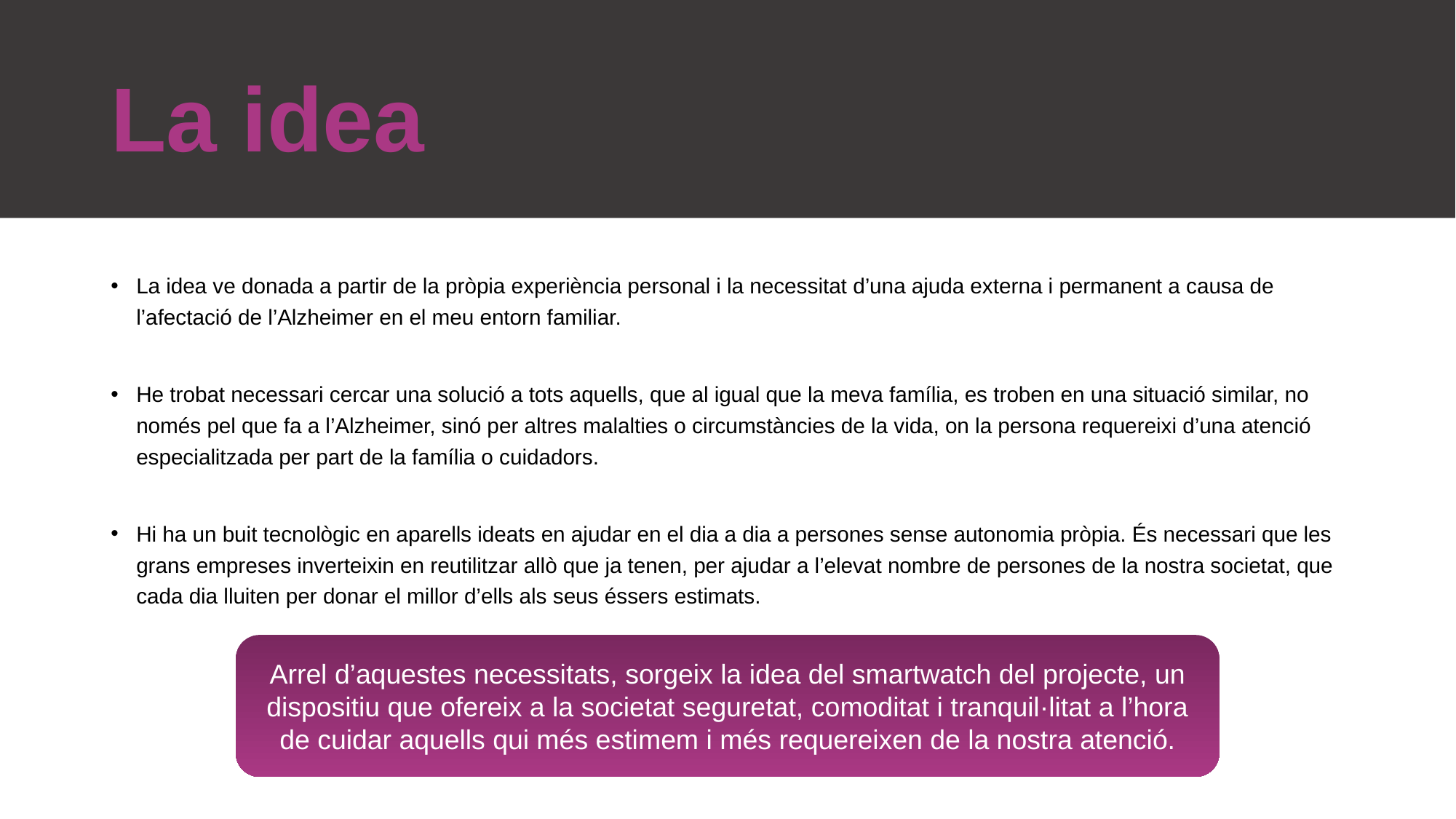

# La idea
La idea ve donada a partir de la pròpia experiència personal i la necessitat d’una ajuda externa i permanent a causa de l’afectació de l’Alzheimer en el meu entorn familiar.

He trobat necessari cercar una solució a tots aquells, que al igual que la meva família, es troben en una situació similar, no només pel que fa a l’Alzheimer, sinó per altres malalties o circumstàncies de la vida, on la persona requereixi d’una atenció especialitzada per part de la família o cuidadors.

Hi ha un buit tecnològic en aparells ideats en ajudar en el dia a dia a persones sense autonomia pròpia. És necessari que les grans empreses inverteixin en reutilitzar allò que ja tenen, per ajudar a l’elevat nombre de persones de la nostra societat, que cada dia lluiten per donar el millor d’ells als seus éssers estimats.

Arrel d’aquestes necessitats, sorgeix la idea del smartwatch del projecte, un dispositiu que ofereix a la societat seguretat, comoditat i tranquil·litat a l’hora de cuidar aquells qui més estimem i més requereixen de la nostra atenció.